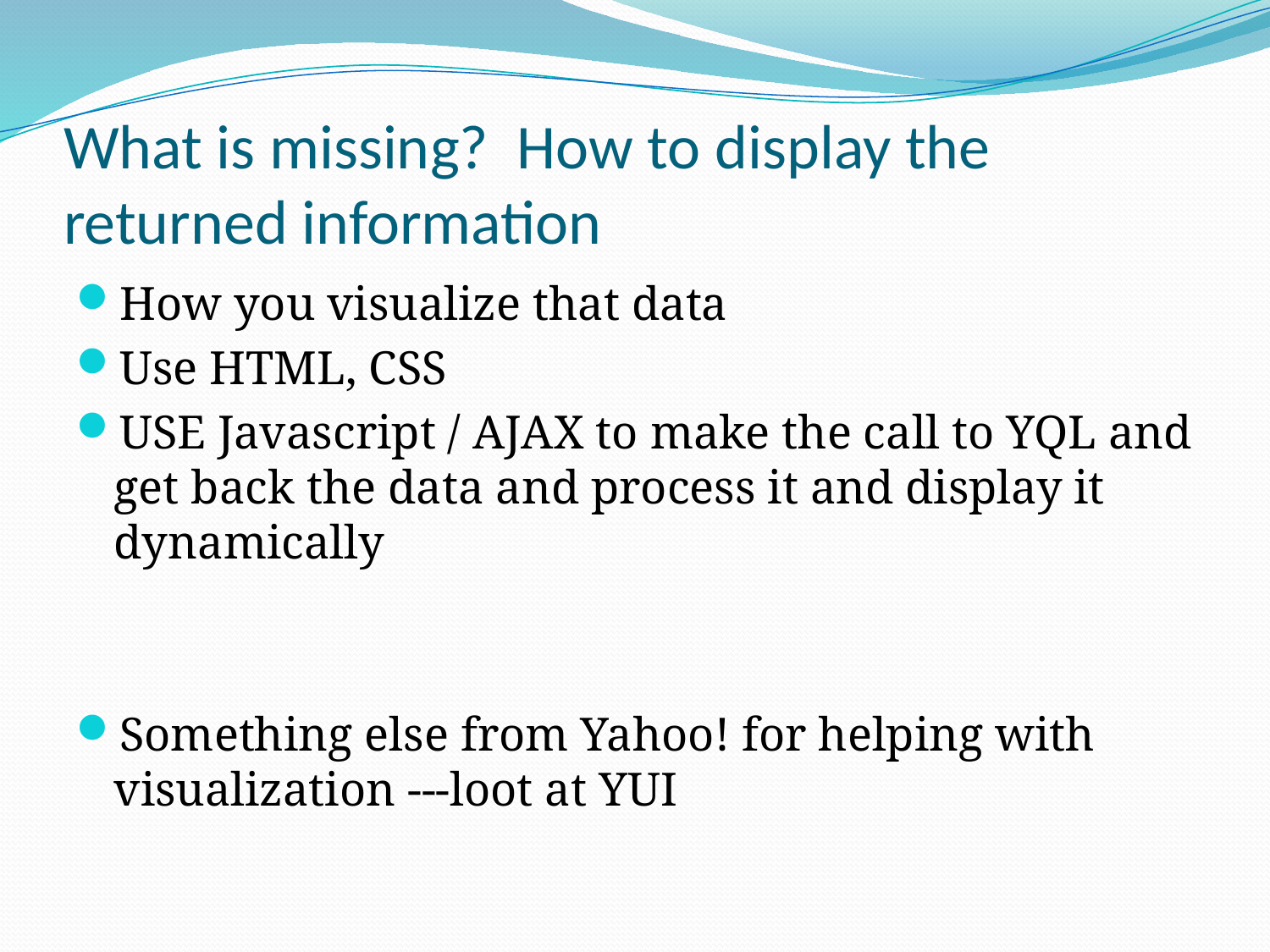

# What is missing?  How to display the returned information
How you visualize that data
Use HTML, CSS
USE Javascript / AJAX to make the call to YQL and get back the data and process it and display it dynamically

Something else from Yahoo! for helping with visualization ---loot at YUI